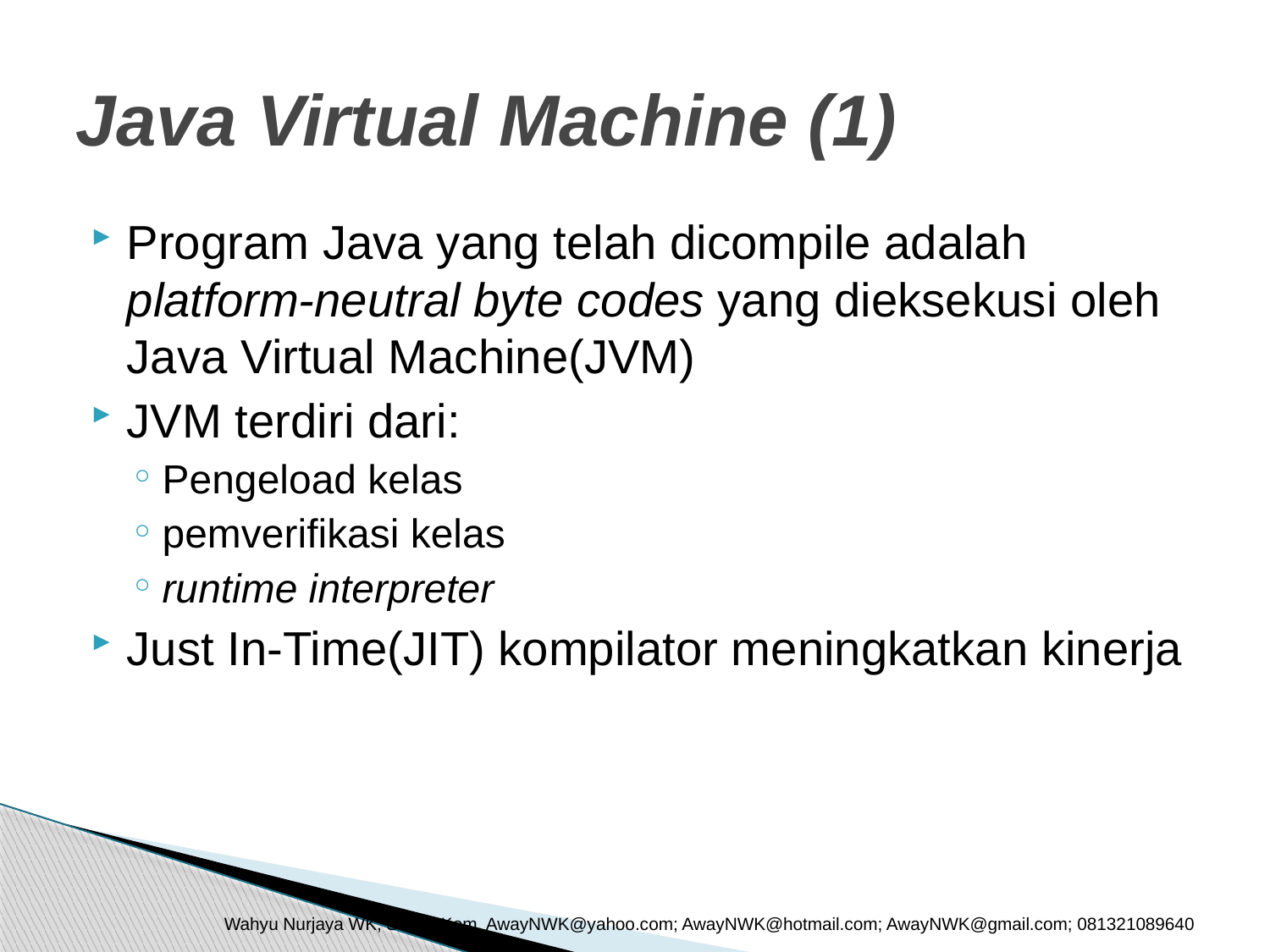

# Java Virtual Machine (1)
Program Java yang telah dicompile adalah platform-neutral byte codes yang dieksekusi oleh Java Virtual Machine(JVM)
JVM terdiri dari:
Pengeload kelas
pemverifikasi kelas
runtime interpreter
Just In-Time(JIT) kompilator meningkatkan kinerja
Wahyu Nurjaya WK, ST., M.Kom. AwayNWK@yahoo.com; AwayNWK@hotmail.com; AwayNWK@gmail.com; 081321089640